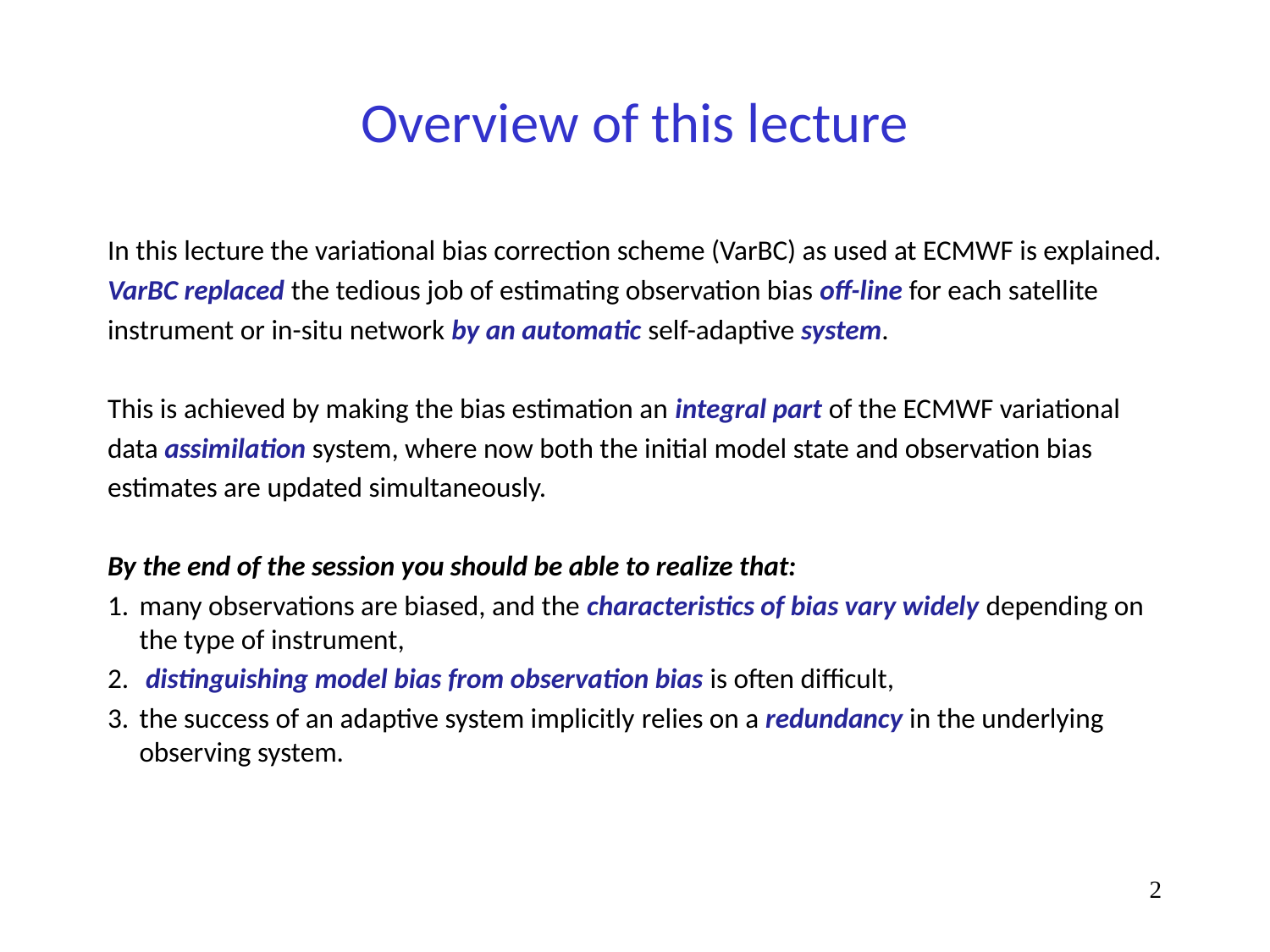

# Overview of this lecture
In this lecture the variational bias correction scheme (VarBC) as used at ECMWF is explained.
VarBC replaced the tedious job of estimating observation bias off-line for each satellite
instrument or in-situ network by an automatic self-adaptive system.

This is achieved by making the bias estimation an integral part of the ECMWF variational
data assimilation system, where now both the initial model state and observation bias
estimates are updated simultaneously.

By the end of the session you should be able to realize that:
many observations are biased, and the characteristics of bias vary widely depending on the type of instrument,
 distinguishing model bias from observation bias is often difficult,
the success of an adaptive system implicitly relies on a redundancy in the underlying observing system.
2